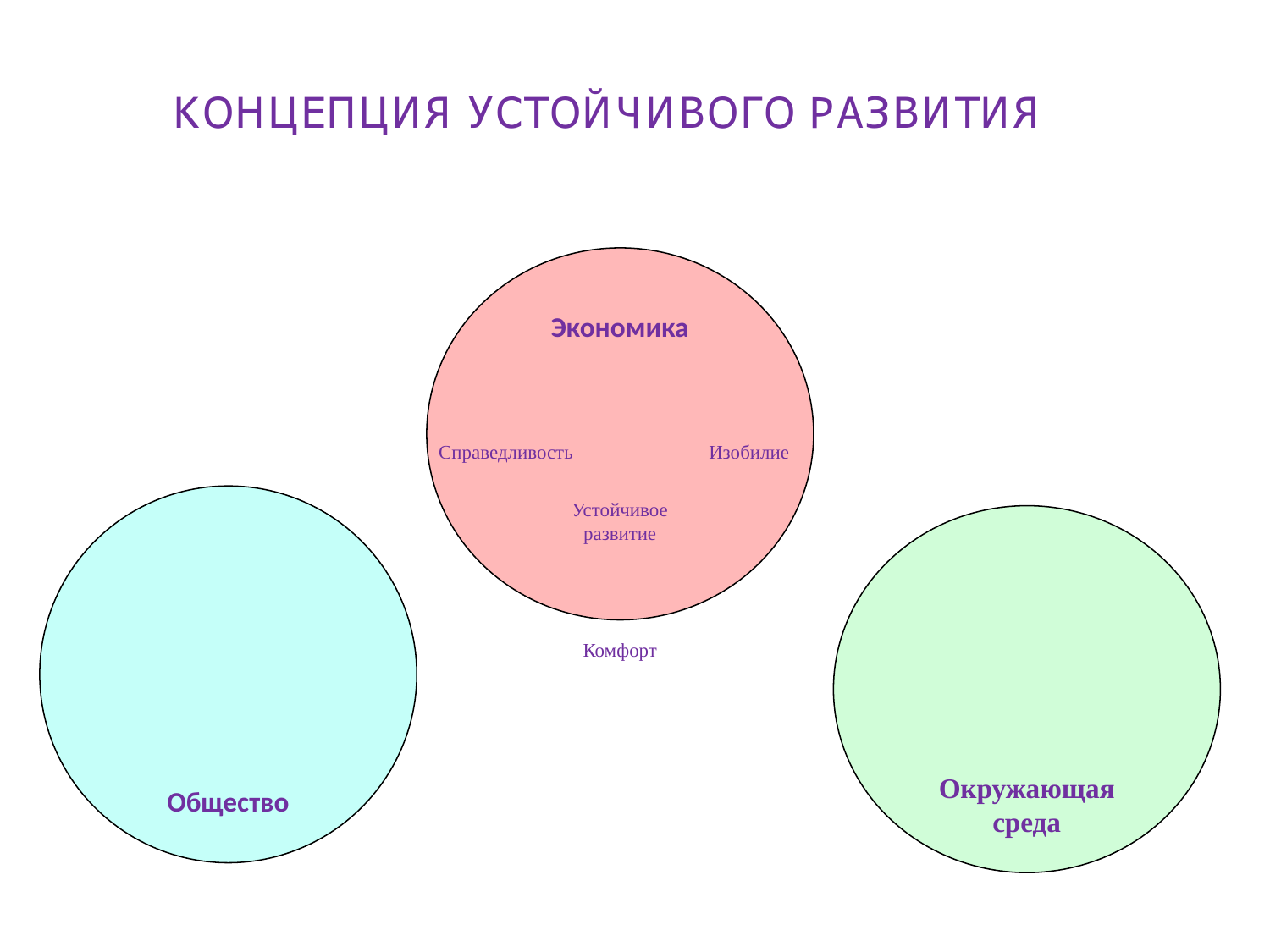

# Концепция устойчивого развития
Экономика
Справедливость
Изобилие

Общество
Устойчивое
развитие

Окружающая среда
Комфорт
11